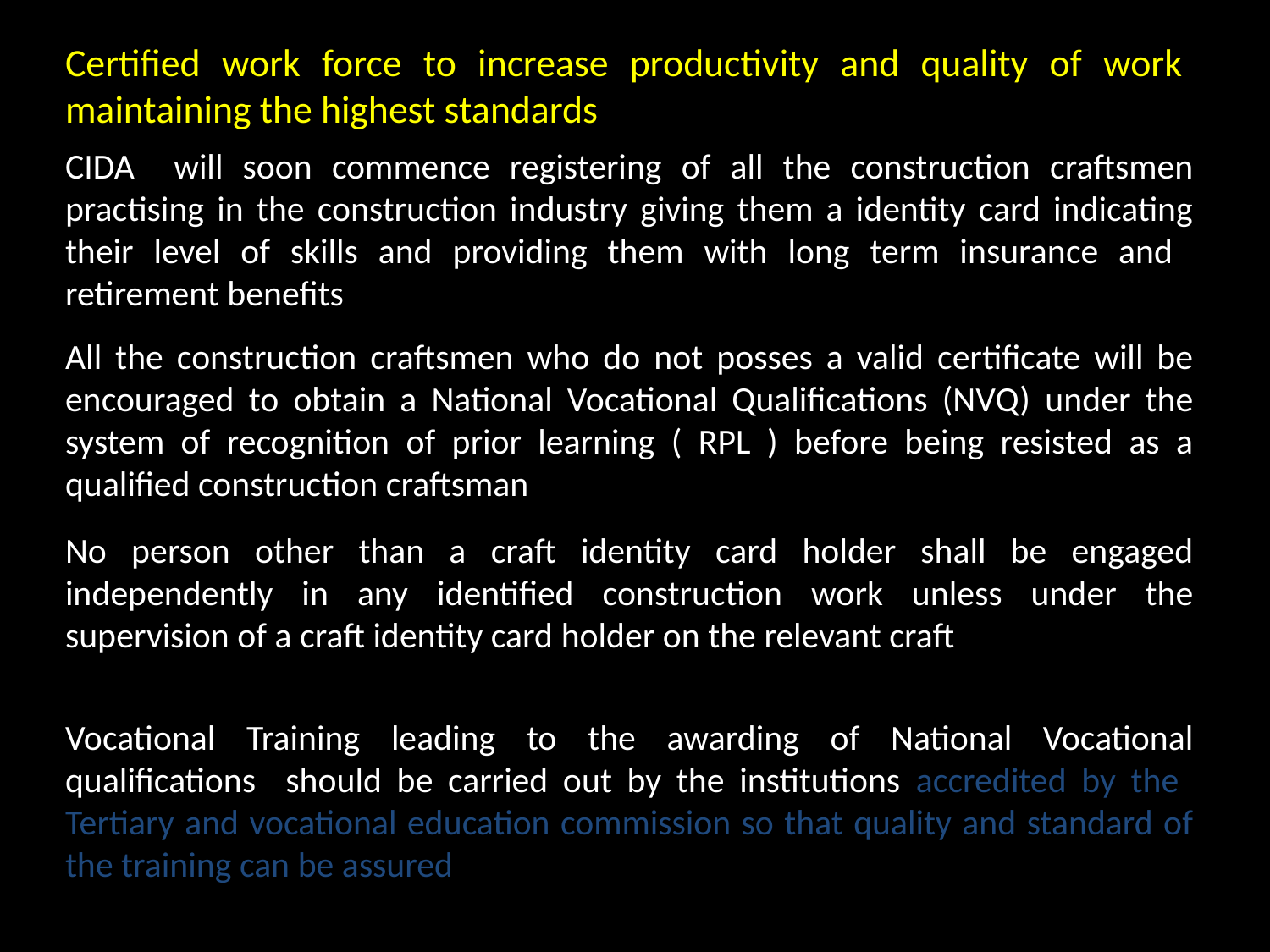

Certified work force to increase productivity and quality of work maintaining the highest standards
CIDA  will soon commence registering of all the construction craftsmen practising in the construction industry giving them a identity card indicating their level of skills and providing them with long term insurance and  retirement benefits
All the construction craftsmen who do not posses a valid certificate will be encouraged to obtain a National Vocational Qualifications (NVQ) under the system of recognition of prior learning ( RPL ) before being resisted as a qualified construction craftsman
No person other than a craft identity card holder shall be engaged independently in any identified construction work unless under the supervision of a craft identity card holder on the relevant craft
Vocational Training leading to the awarding of National Vocational qualifications  should be carried out by the institutions accredited by the  Tertiary and vocational education commission so that quality and standard of the training can be assured